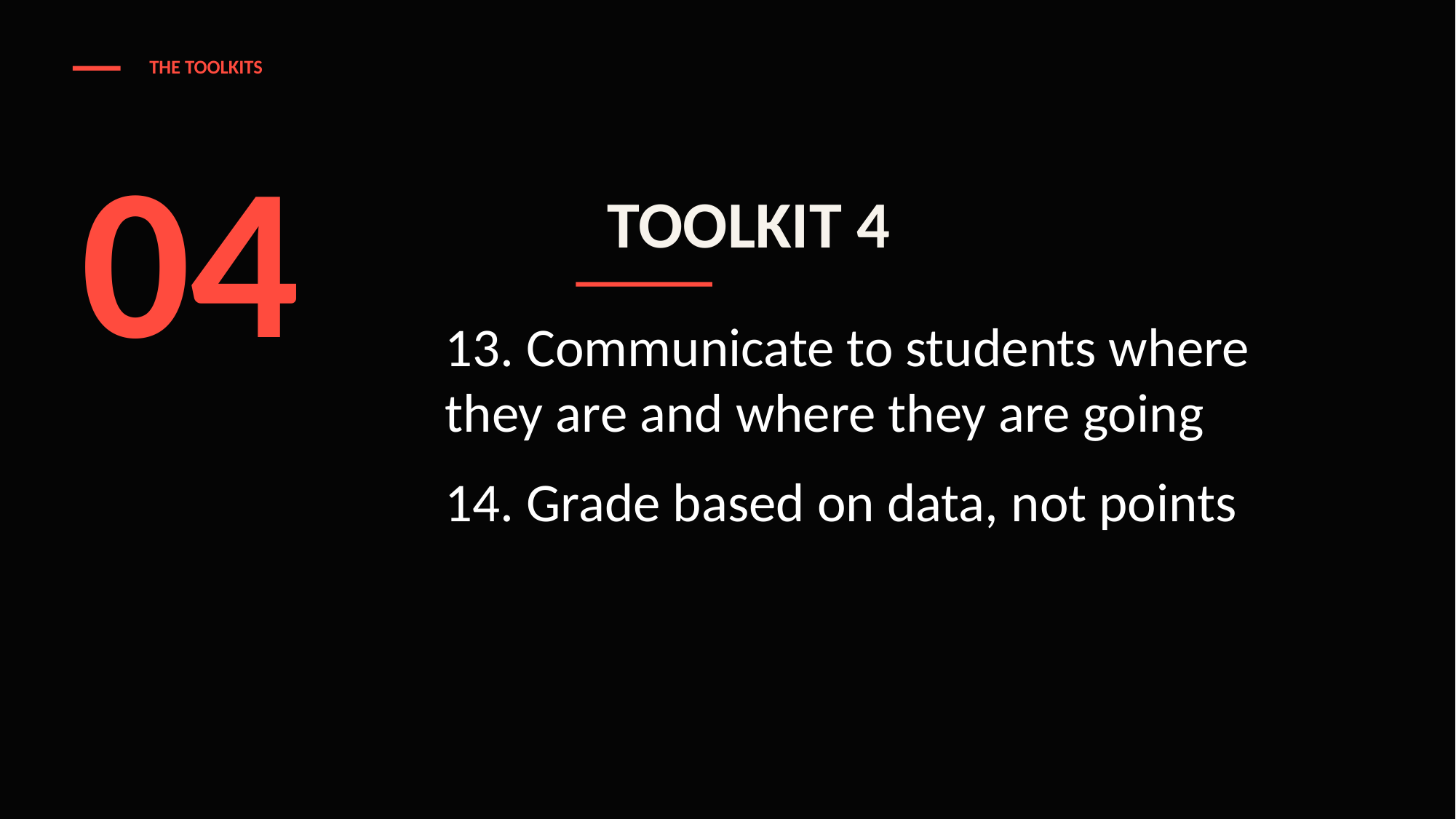

THE TOOLKITS

04
TOOLKIT 4

13. Communicate to students where they are and where they are going
14. Grade based on data, not points